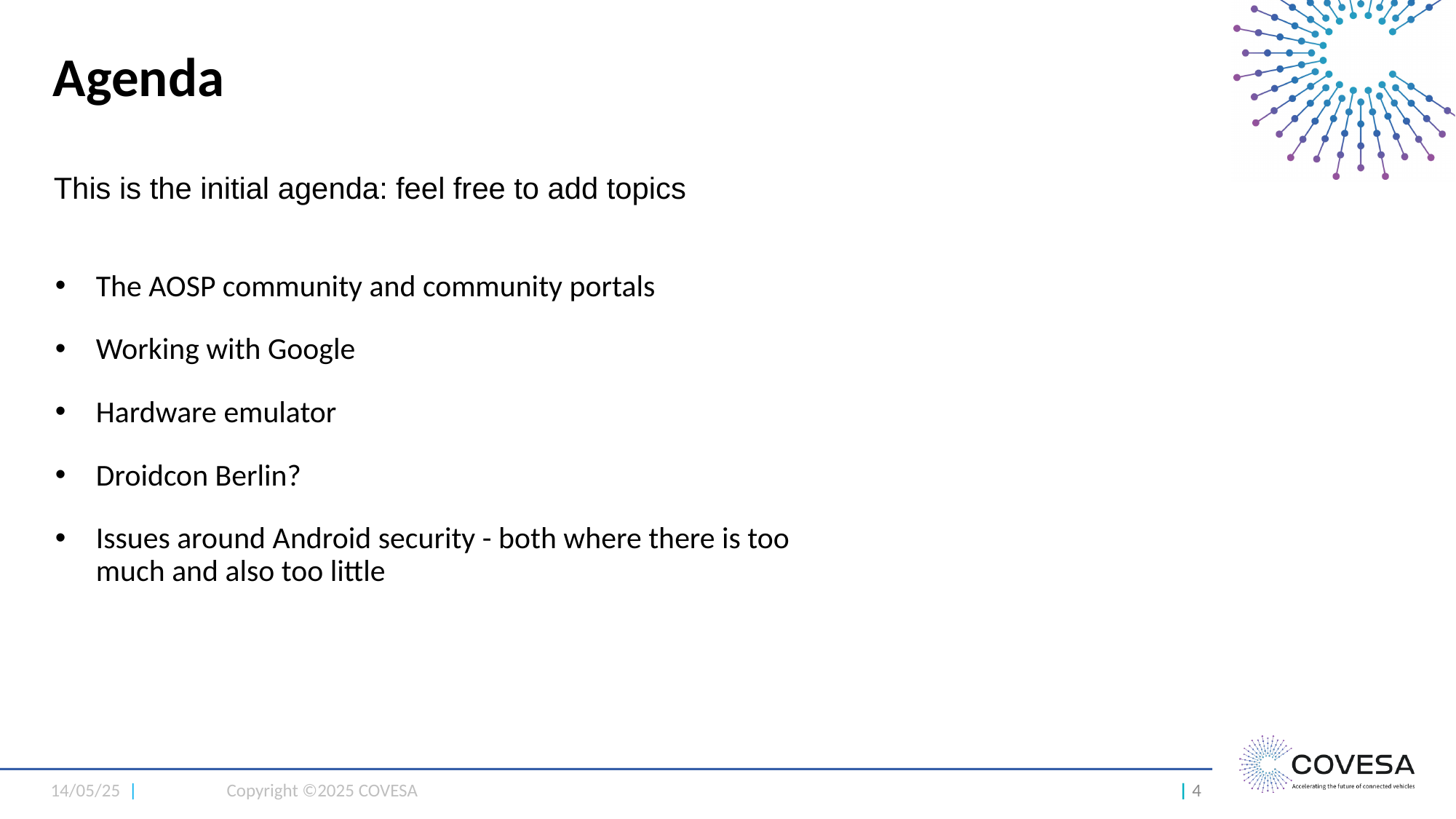

Agenda
This is the initial agenda: feel free to add topics

The AOSP community and community portals
Working with Google
Hardware emulator
Droidcon Berlin?
Issues around Android security - both where there is too much and also too little

14/05/25  |
Copyright ©2025 COVESA
| 4